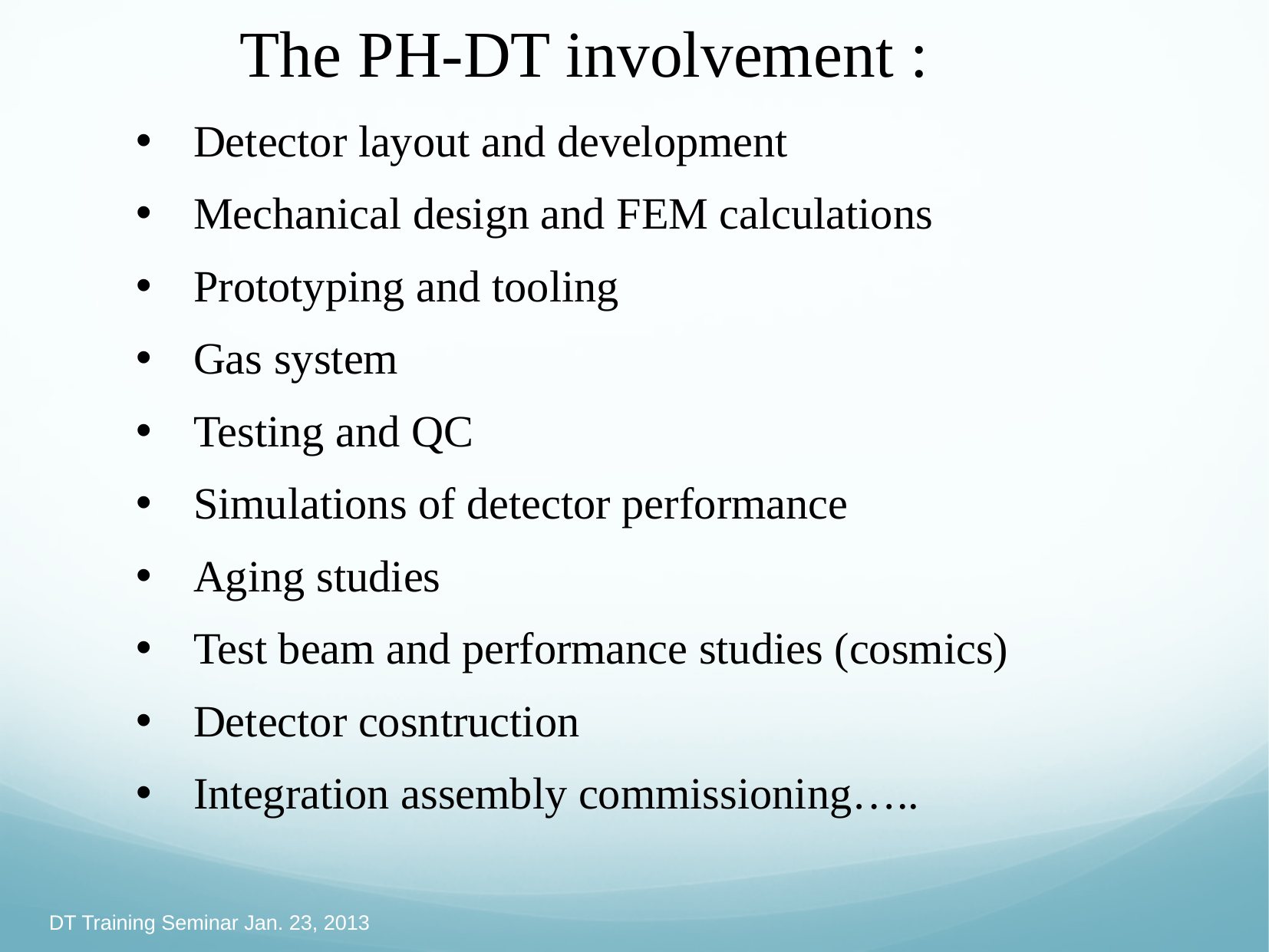

The PH-DT involvement :
Detector layout and development
Mechanical design and FEM calculations
Prototyping and tooling
Gas system
Testing and QC
Simulations of detector performance
Aging studies
Test beam and performance studies (cosmics)
Detector cosntruction
Integration assembly commissioning…..

DT Training Seminar Jan. 23, 2013